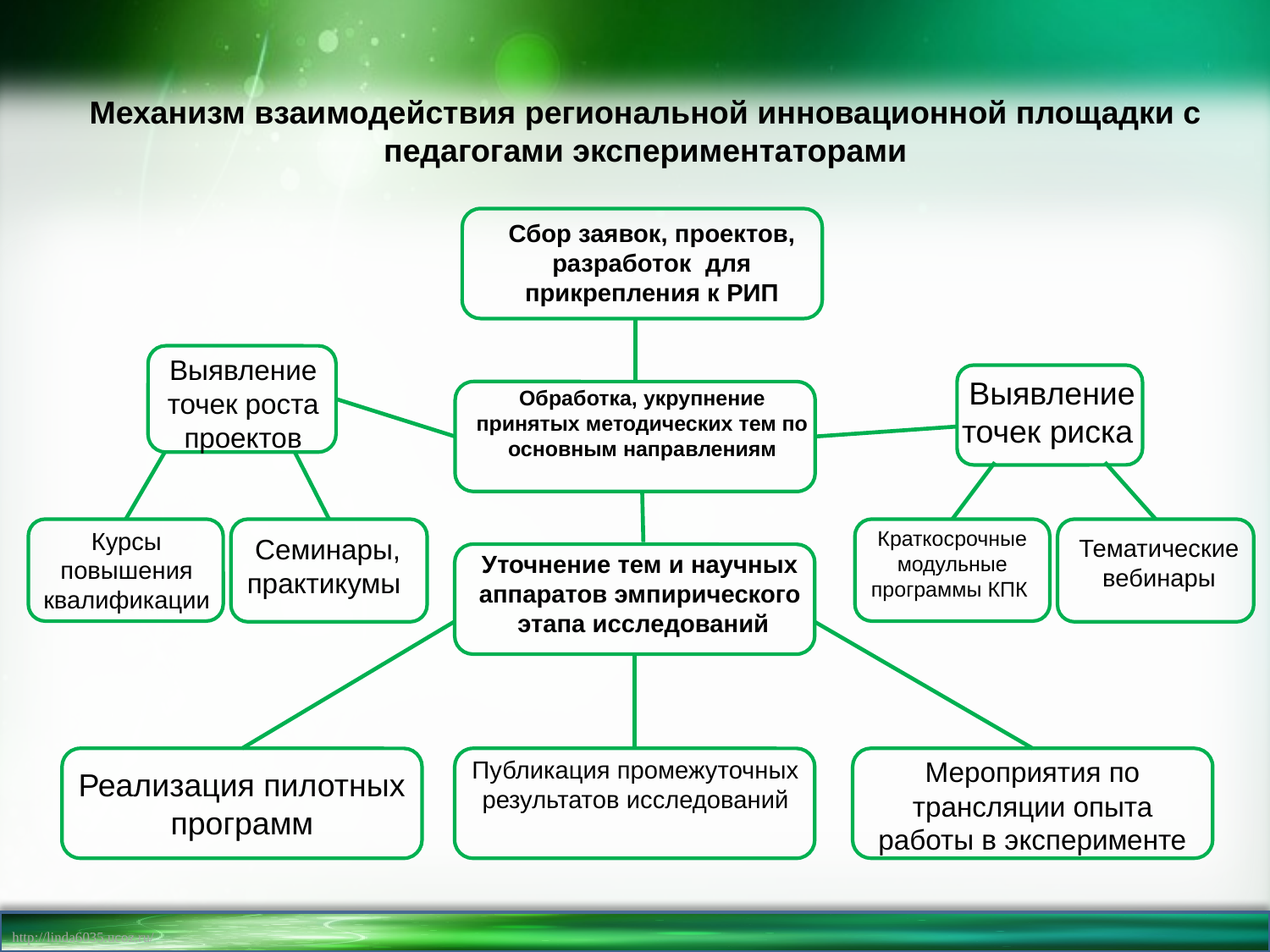

Механизм взаимодействия региональной инновационной площадки с
педагогами экспериментаторами

Сбор заявок, проектов, разработок  для прикрепления к РИП

Выявление точек роста проектов

Выявление точек риска
Обработка, укрупнение принятых методических тем по основным направлениям

Краткосрочные модульные программы КПК

Курсы повышения квалификации

Семинары, практикумы
Тематические вебинары
Уточнение тем и научных
аппаратов эмпирического
этапа исследований

Публикация промежуточных результатов исследований

Мероприятия по трансляции опыта работы в эксперименте

Реализация пилотных программ